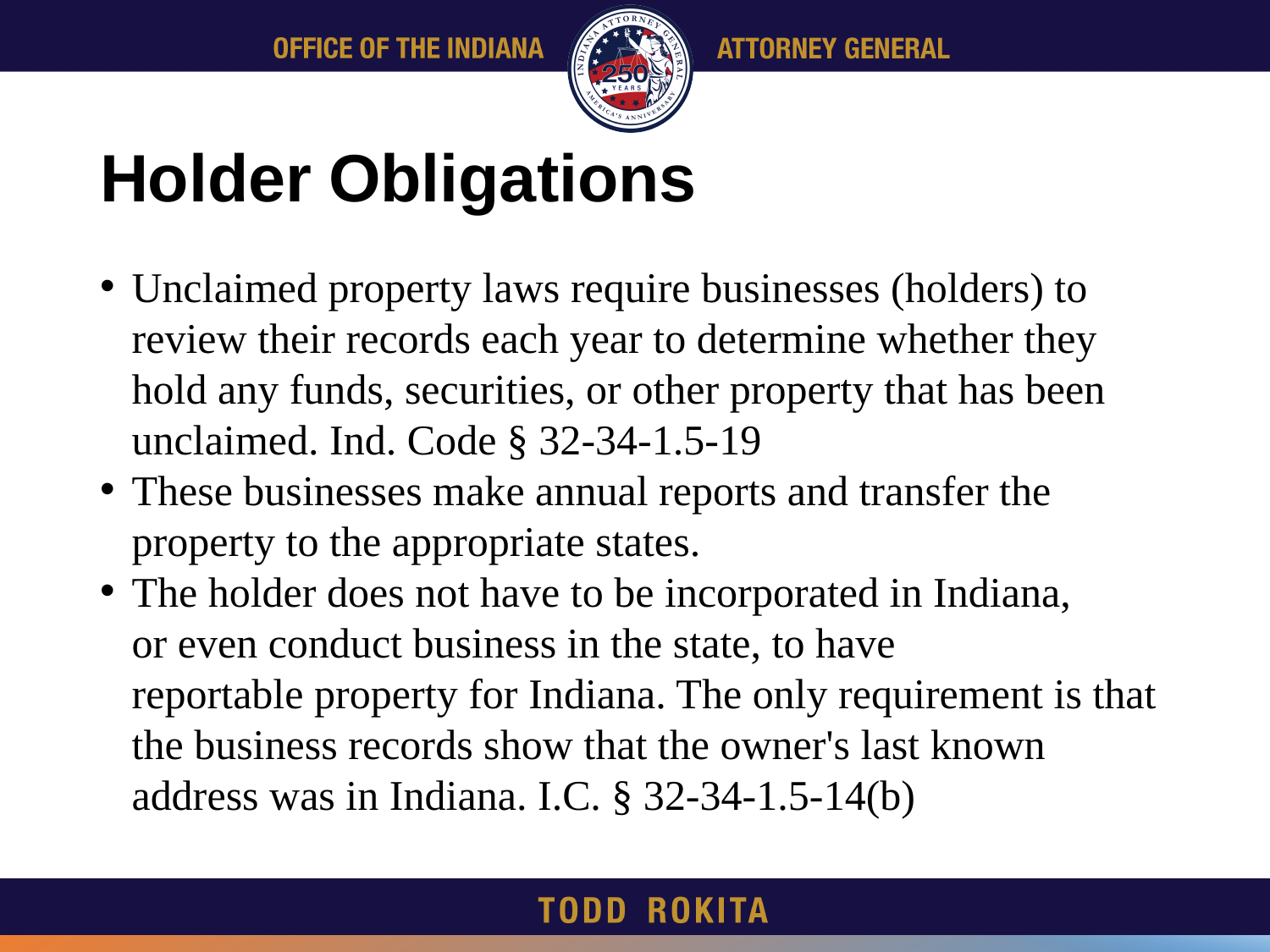

# Holder Obligations
Unclaimed property laws require businesses (holders) to review their records each year to determine whether they hold any funds, securities, or other property that has been unclaimed. Ind. Code § 32-34-1.5-19
These businesses make annual reports and transfer the property to the appropriate states.
The holder does not have to be incorporated in Indiana, or even conduct business in the state, to have reportable property for Indiana. The only requirement is that the business records show that the owner's last known address was in Indiana. I.C. § 32-34-1.5-14(b)